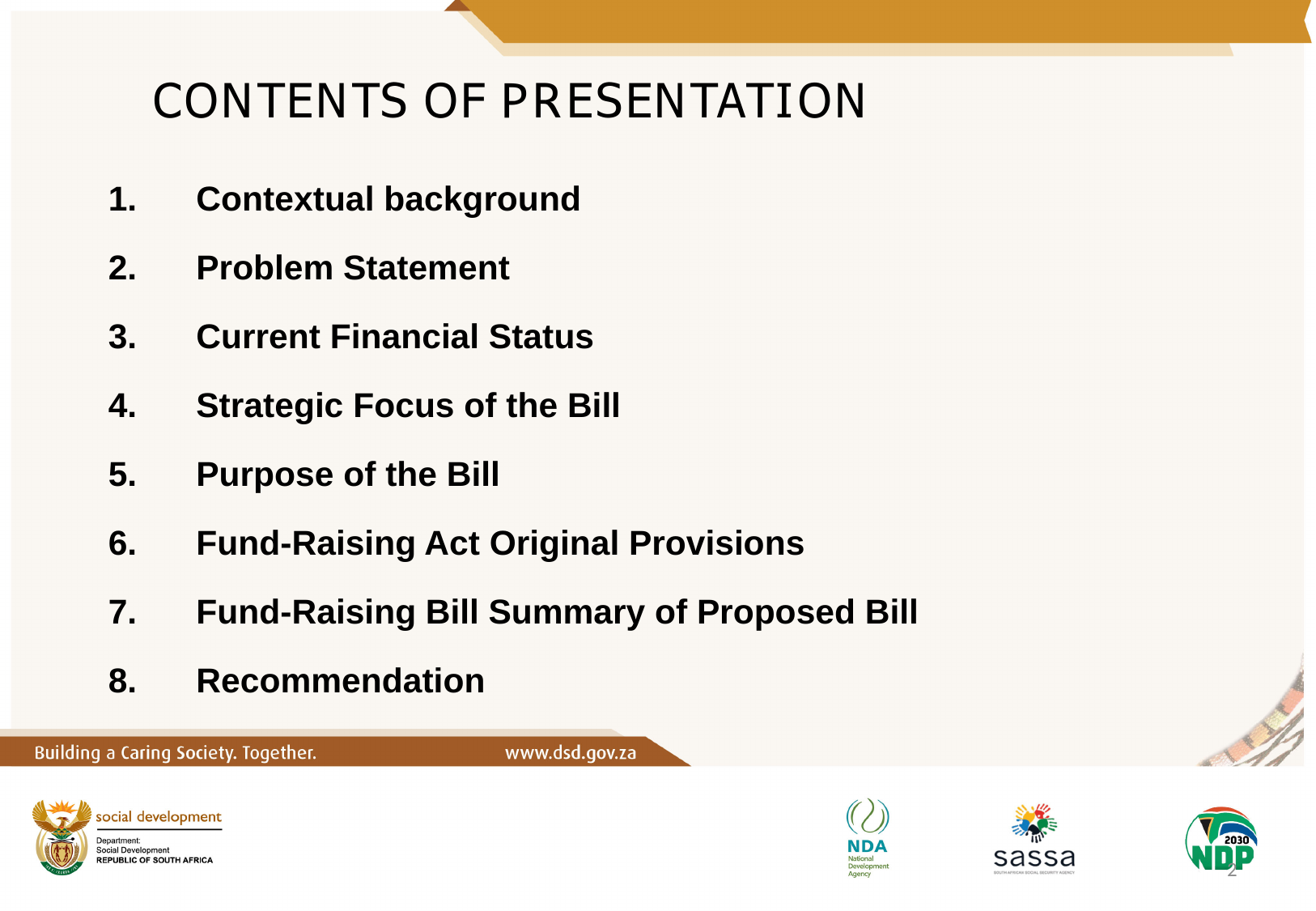

# CONTENTS OF PRESENTATION
Contextual background
Problem Statement
Current Financial Status
Strategic Focus of the Bill
Purpose of the Bill
Fund-Raising Act Original Provisions
Fund-Raising Bill Summary of Proposed Bill
Recommendation

2